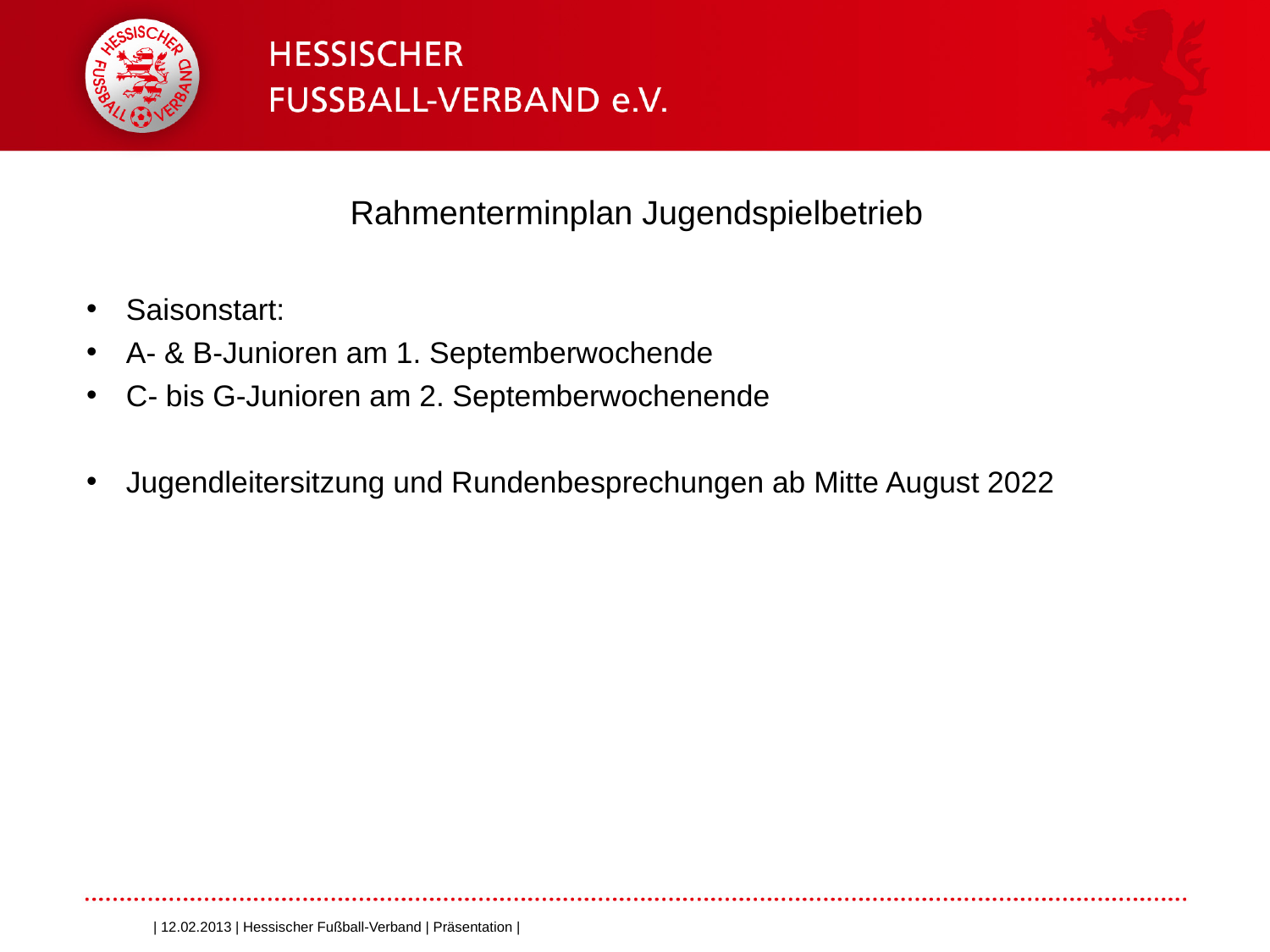

| 12.02.2013 | Hessischer Fußball-Verband | Präsentation |
# Rahmenterminplan Jugendspielbetrieb
Saisonstart:
A- & B-Junioren am 1. Septemberwochende
C- bis G-Junioren am 2. Septemberwochenende

Jugendleitersitzung und Rundenbesprechungen ab Mitte August 2022